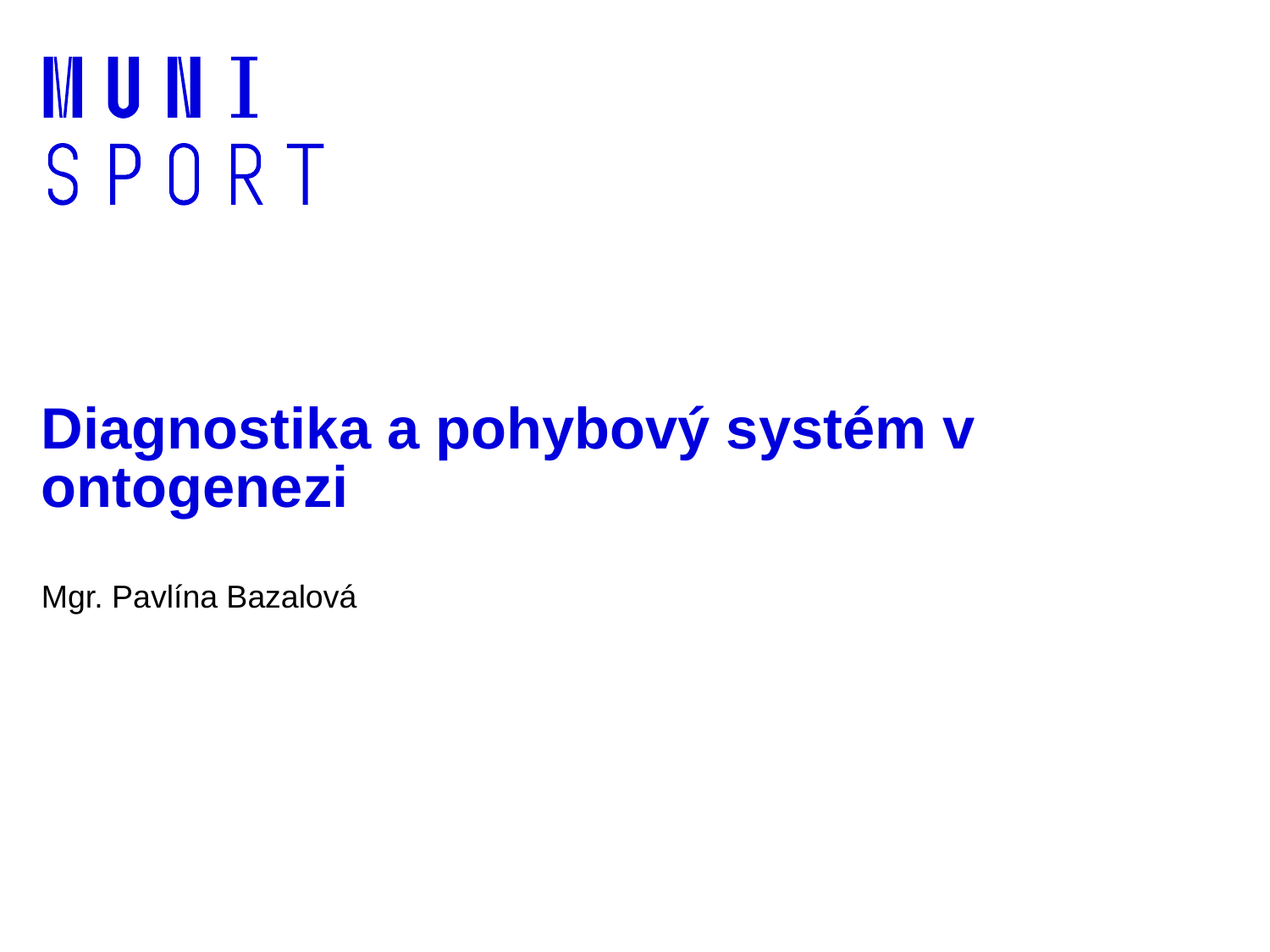

# Diagnostika a pohybový systém v ontogenezi
Mgr. Pavlína Bazalová